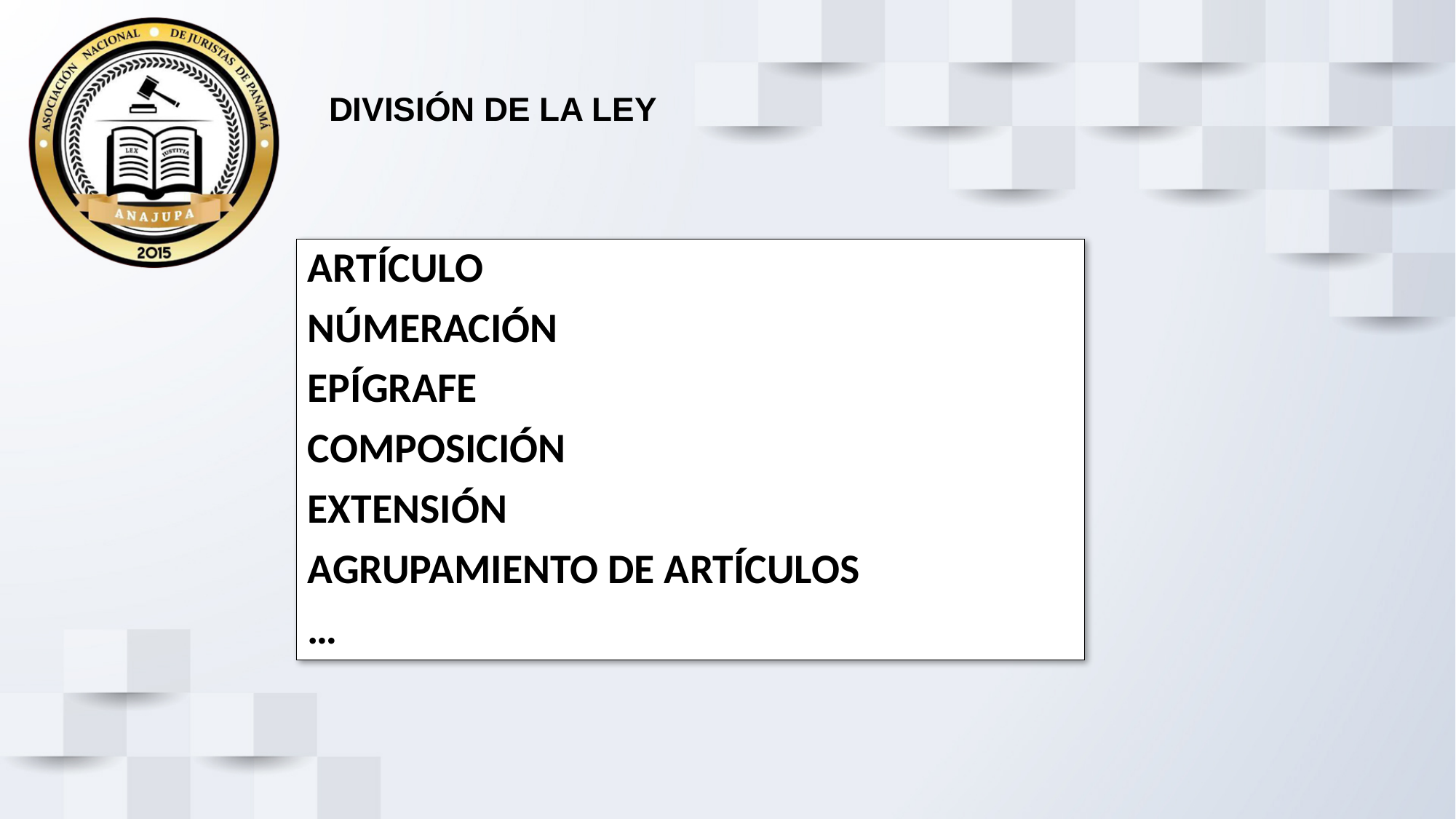

# DIVISIÓN DE LA LEY
ARTÍCULO
NÚMERACIÓN
EPÍGRAFE
COMPOSICIÓN
EXTENSIÓN
AGRUPAMIENTO DE ARTÍCULOS
…